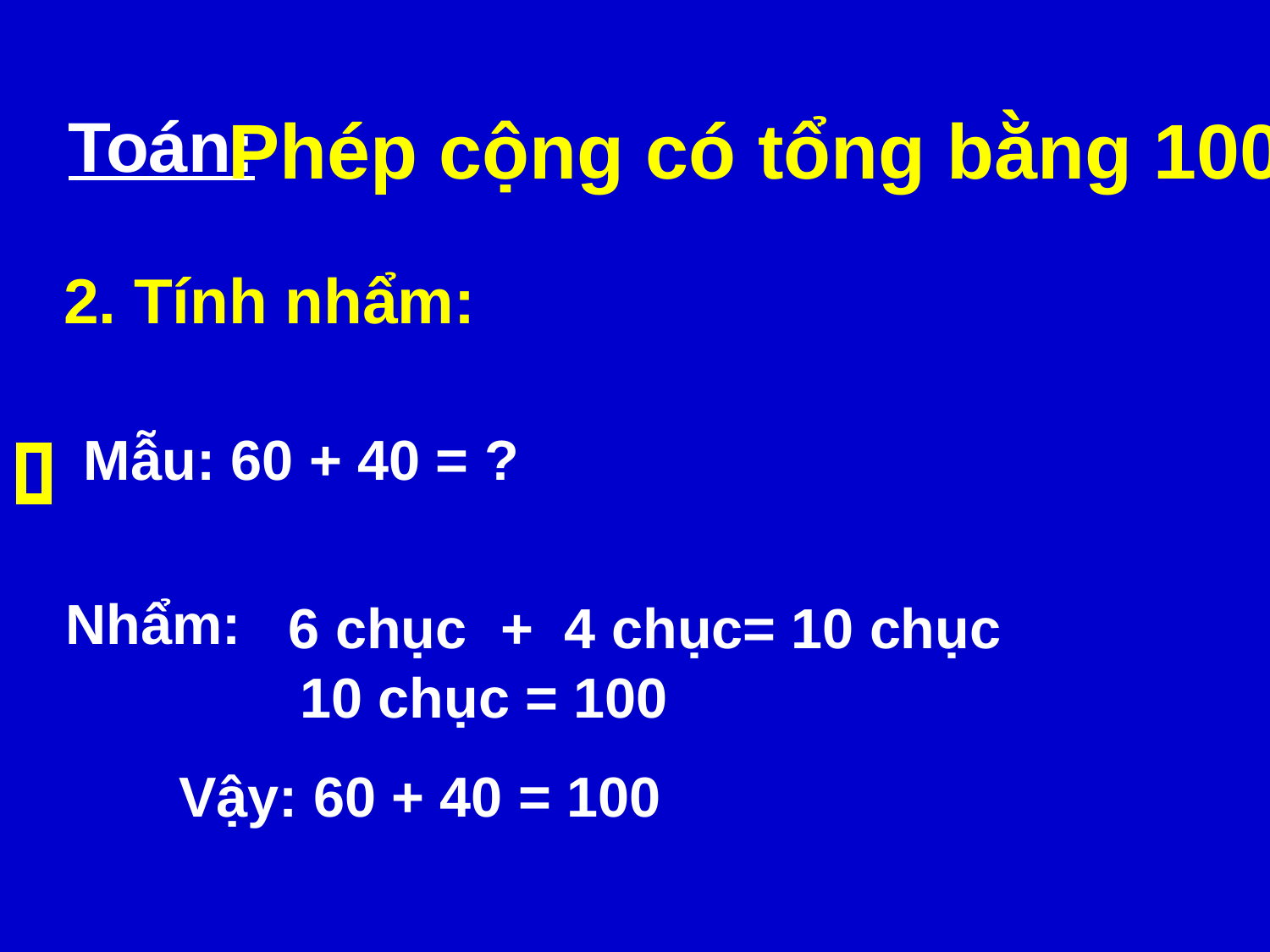

Phép cộng có tổng bằng 100
Toán:
2. Tính nhẩm:

# Mẫu: 60 + 40 = ?

Nhẩm:
= 10 chục
6 chục
+  4 chục
10 chục = 100

    Vậy: 60 + 40 = 100